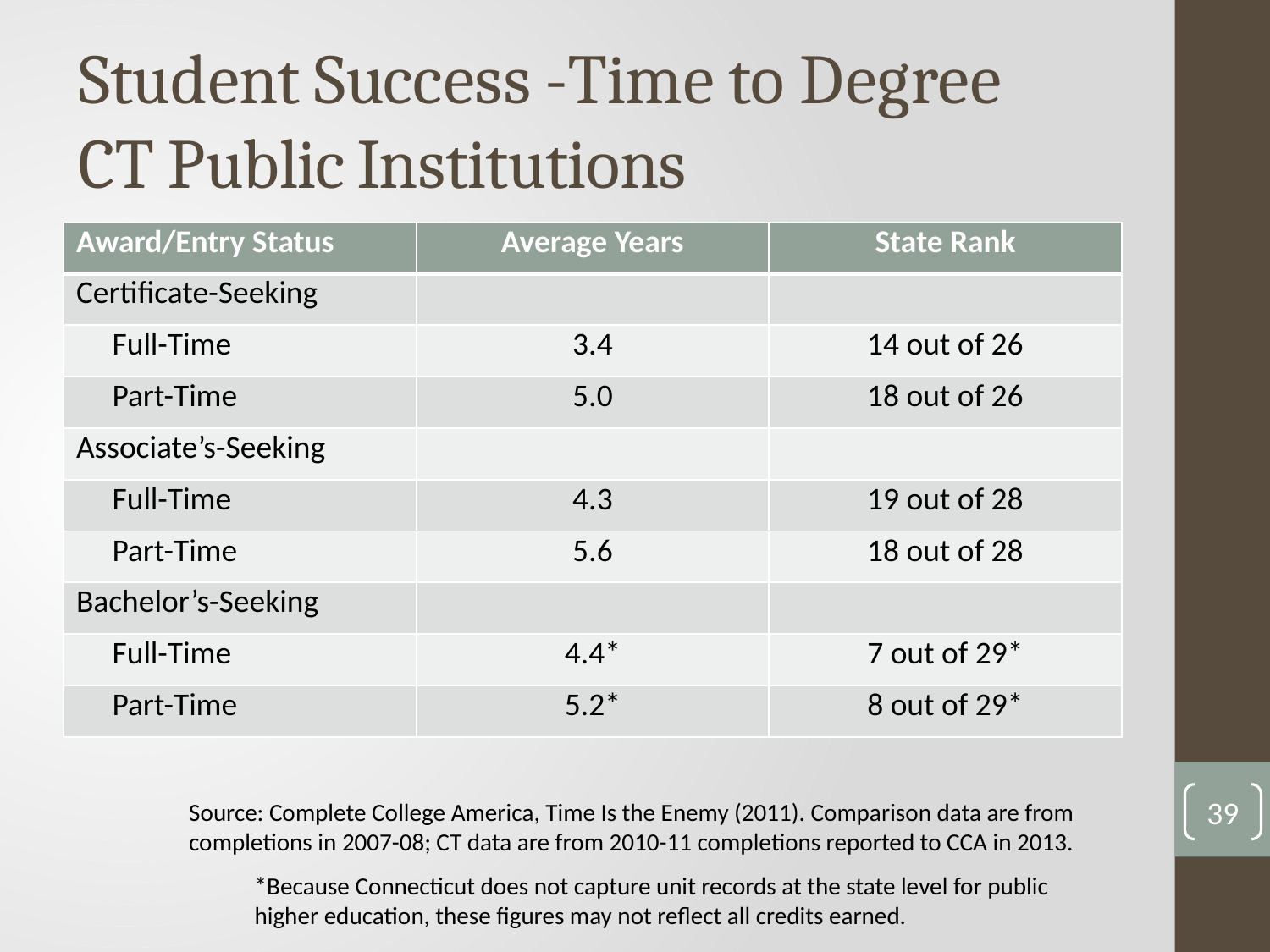

# Student Success -Time to Degree CT Public Institutions
| Award/Entry Status | Average Years | State Rank |
| --- | --- | --- |
| Certificate-Seeking |  |  |
| Full-Time | 3.4 | 14 out of 26 |
| Part-Time | 5.0 | 18 out of 26 |
| Associate’s-Seeking |  |  |
| Full-Time | 4.3 | 19 out of 28 |
| Part-Time | 5.6 | 18 out of 28 |
| Bachelor’s-Seeking |  |  |
| Full-Time | 4.4\* | 7 out of 29\* |
| Part-Time | 5.2\* | 8 out of 29\* |
39
Source: Complete College America, Time Is the Enemy (2011). Comparison data are from completions in 2007-08; CT data are from 2010-11 completions reported to CCA in 2013.
*Because Connecticut does not capture unit records at the state level for public higher education, these figures may not reflect all credits earned.